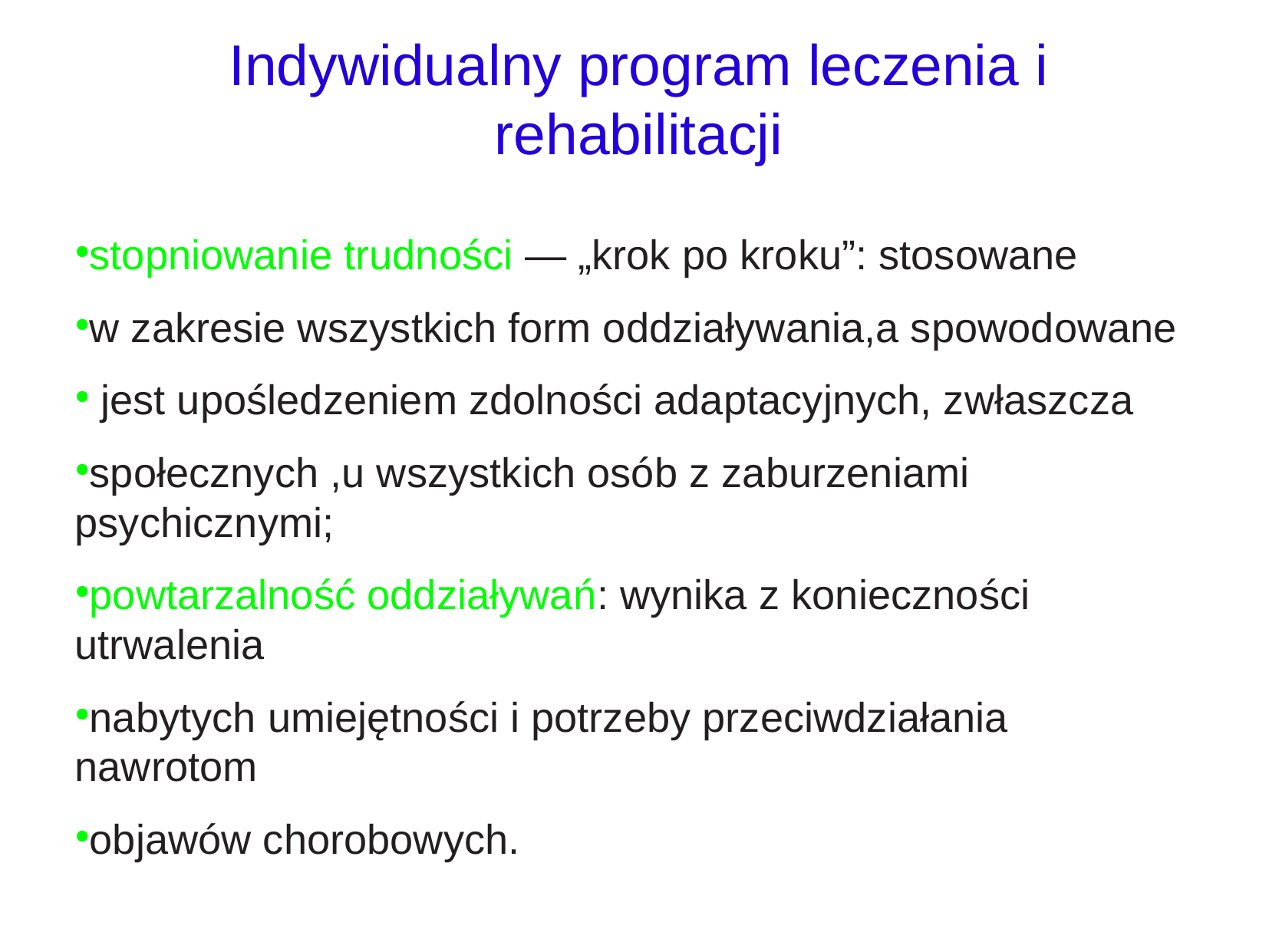

# Indywidualny program leczenia i rehabilitacji
stopniowanie trudności — „krok po kroku”: stosowane
w zakresie wszystkich form oddziaływania,a spowodowane
 jest upośledzeniem zdolności adaptacyjnych, zwłaszcza
społecznych ,u wszystkich osób z zaburzeniami psychicznymi;
powtarzalność oddziaływań: wynika z konieczności utrwalenia
nabytych umiejętności i potrzeby przeciwdziałania nawrotom
objawów chorobowych.